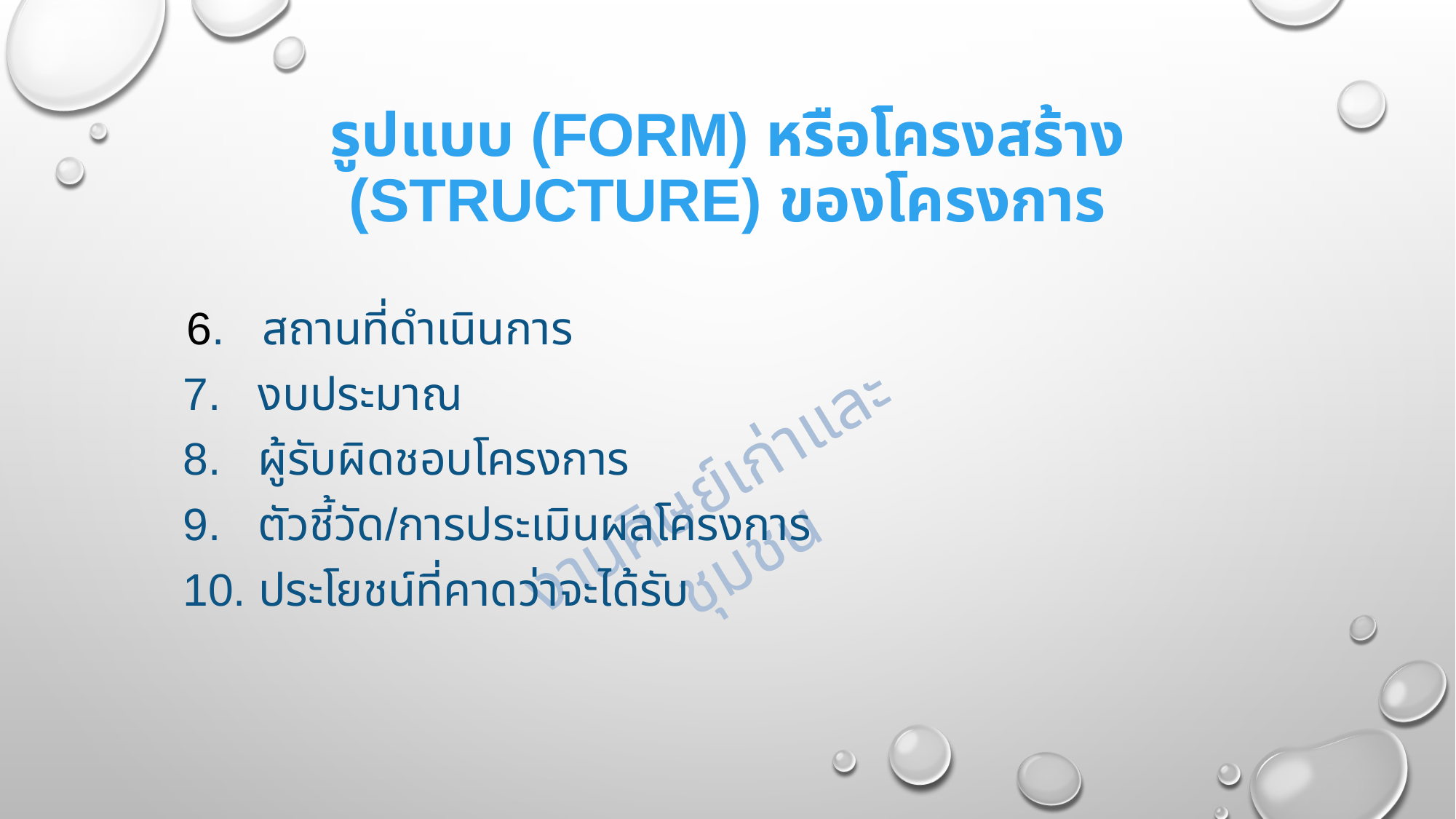

# รูปแบบ (Form) หรือโครงสร้าง (Structure) ของโครงการ
        6.   สถานที่ดำเนินการ
     7.   งบประมาณ
     8.   ผู้รับผิดชอบโครงการ
     9.   ตัวชี้วัด/การประเมินผลโครงการ
     10. ประโยชน์ที่คาดว่าจะได้รับ